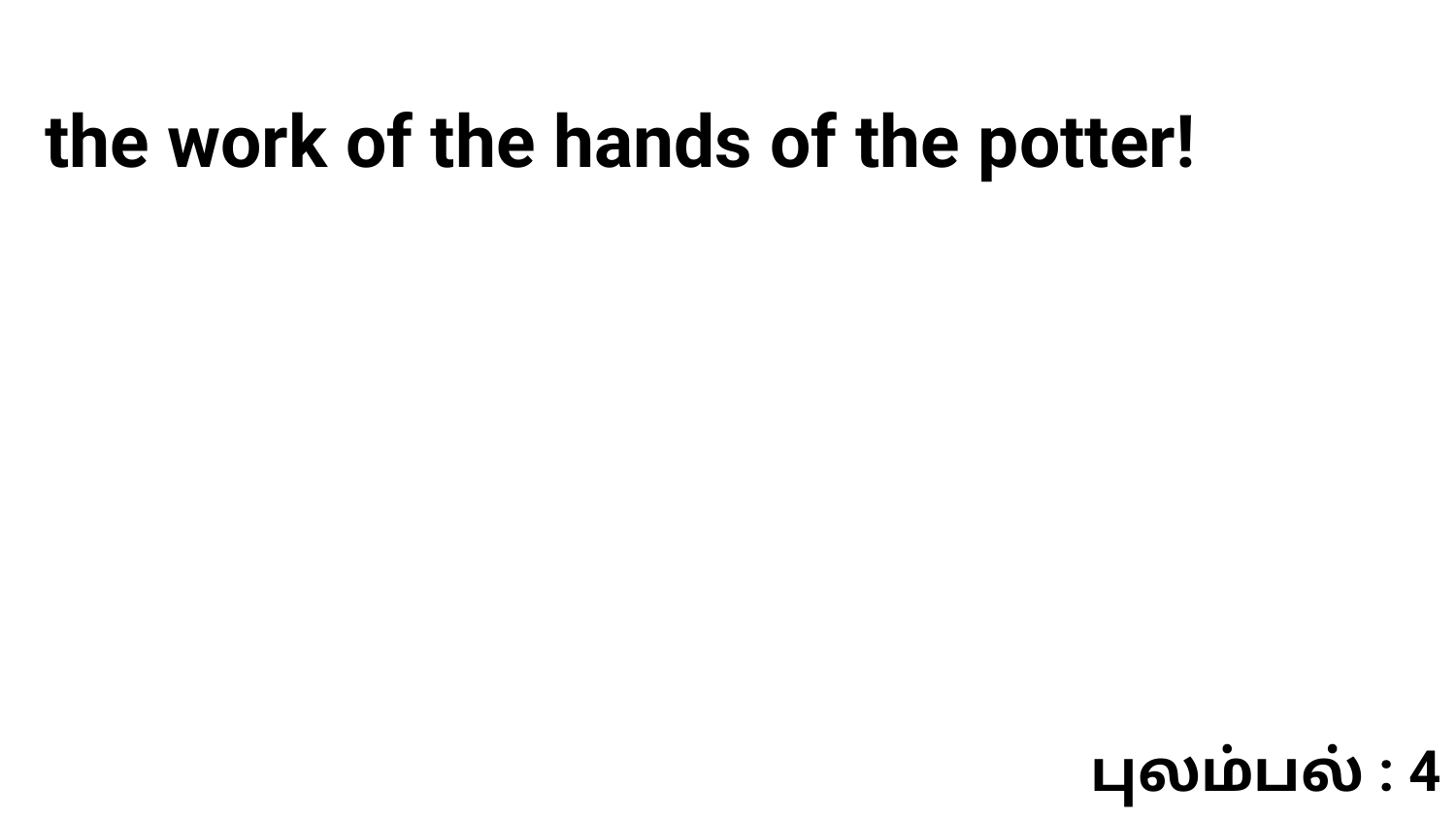

the work of the hands of the potter!
புலம்பல் : 4